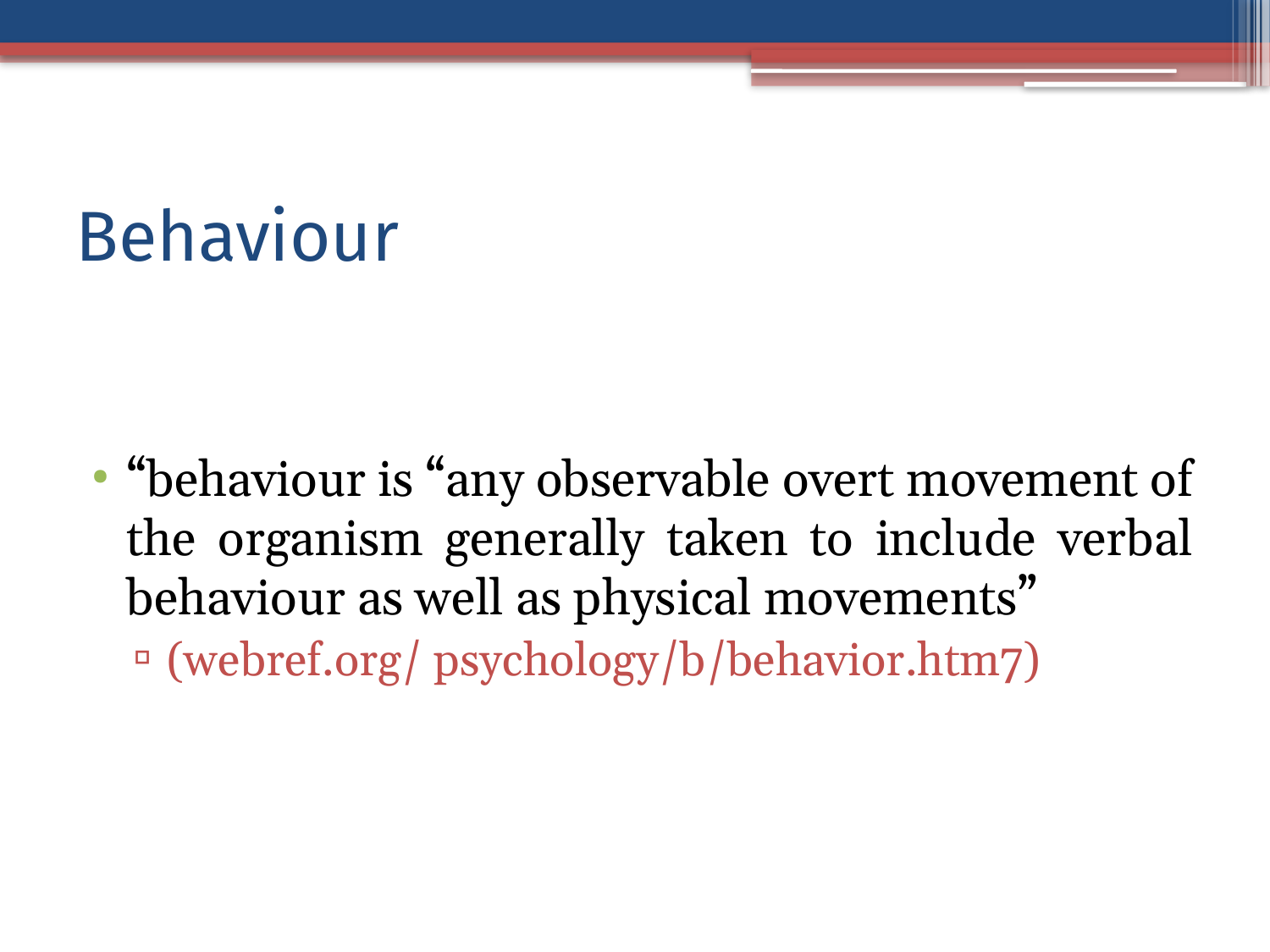

# Behaviour

“behaviour is “any observable overt movement of the organism generally taken to include verbal behaviour as well as physical movements”
(webref.org/ psychology/b/behavior.htm7)